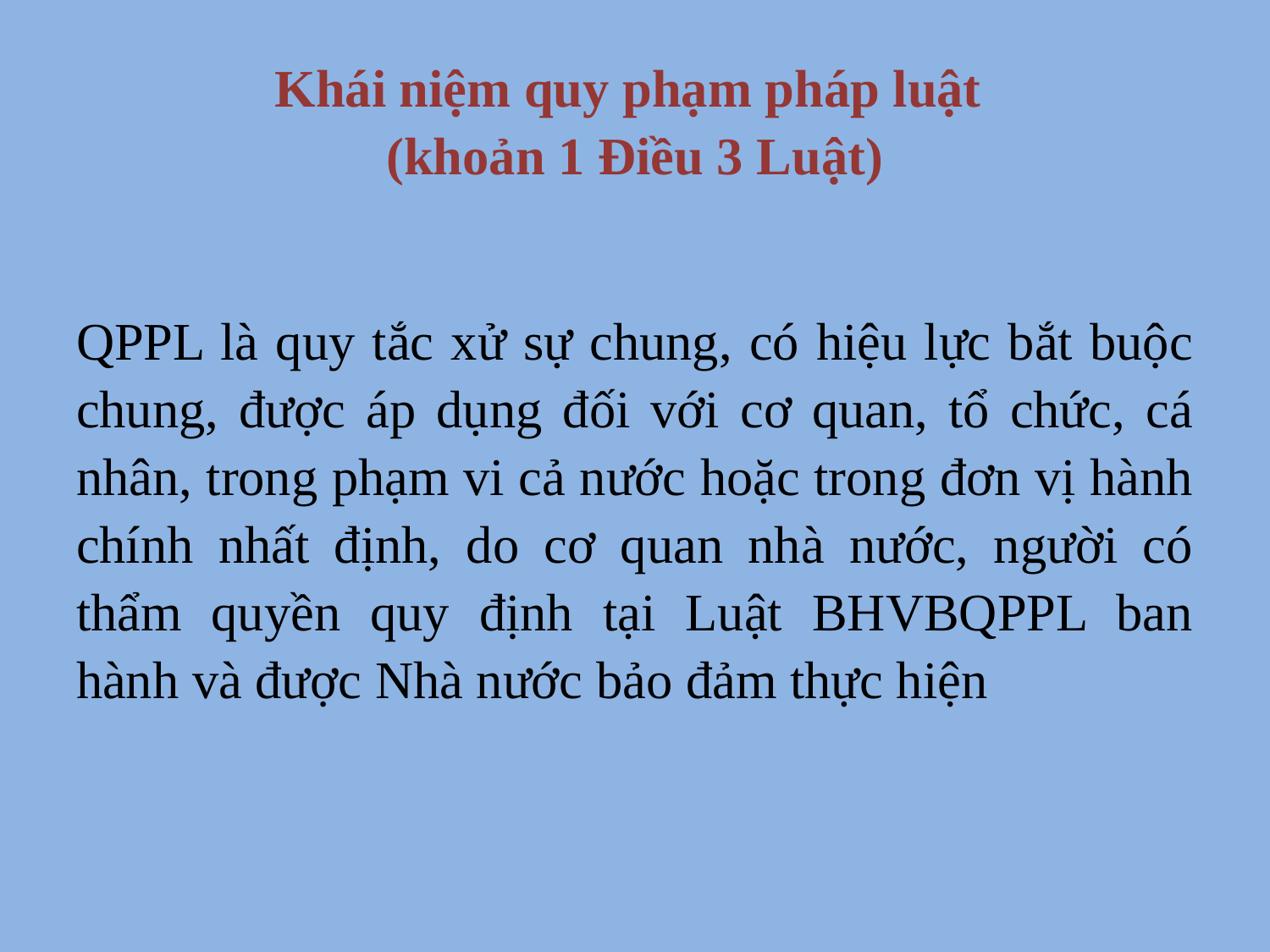

# Khái niệm quy phạm pháp luật (khoản 1 Điều 3 Luật)

QPPL là quy tắc xử sự chung, có hiệu lực bắt buộc chung, được áp dụng đối với cơ quan, tổ chức, cá nhân, trong phạm vi cả nước hoặc trong đơn vị hành chính nhất định, do cơ quan nhà nước, người có thẩm quyền quy định tại Luật BHVBQPPL ban hành và được Nhà nước bảo đảm thực hiện